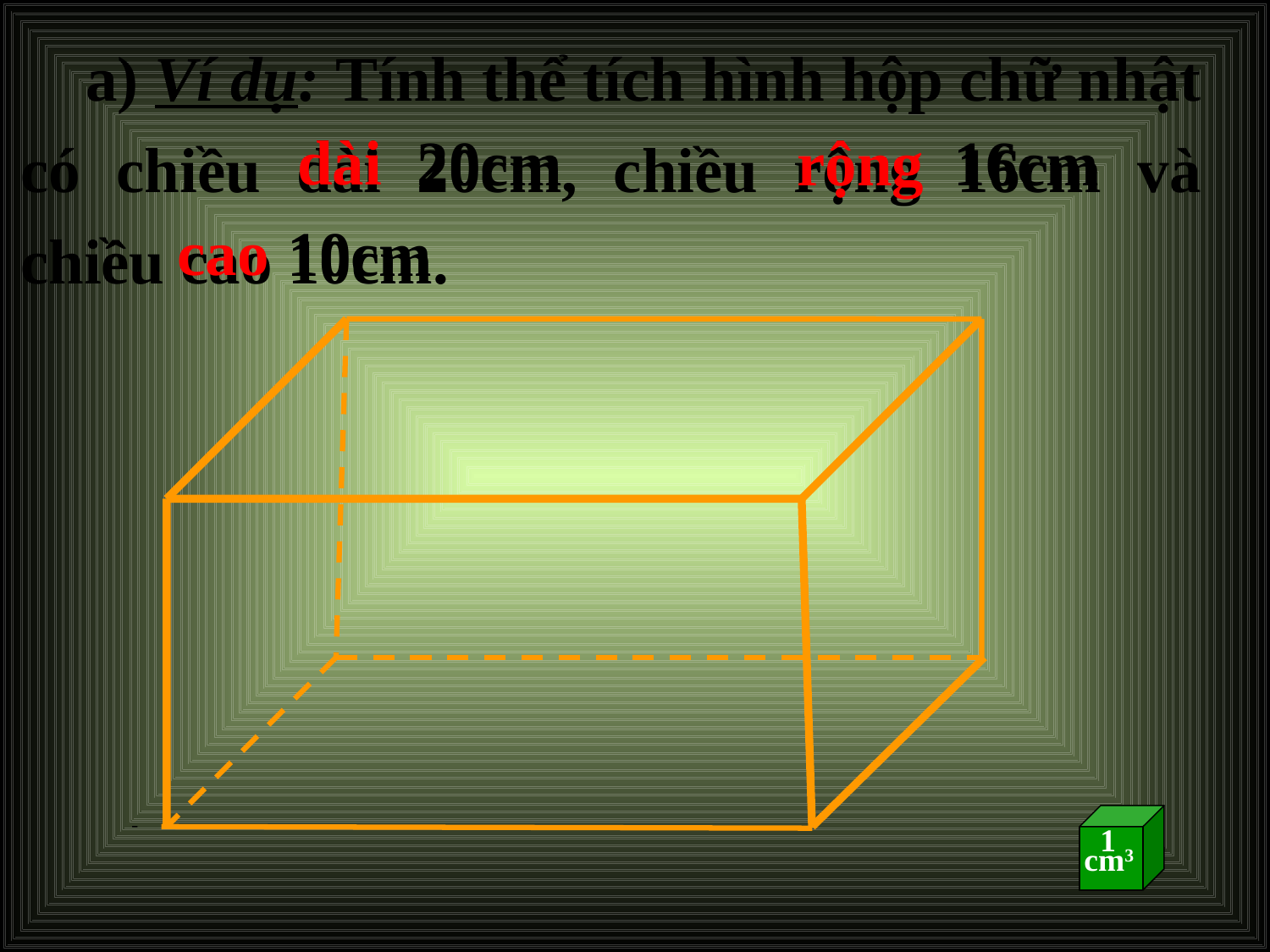

a) Ví dụ: Tính thể tích hình hộp chữ nhật có chiều dài 20cm, chiều rộng 16cm và chiều cao 10cm.
dài
20cm
rộng
16cm
cao
10cm

  1
cm3